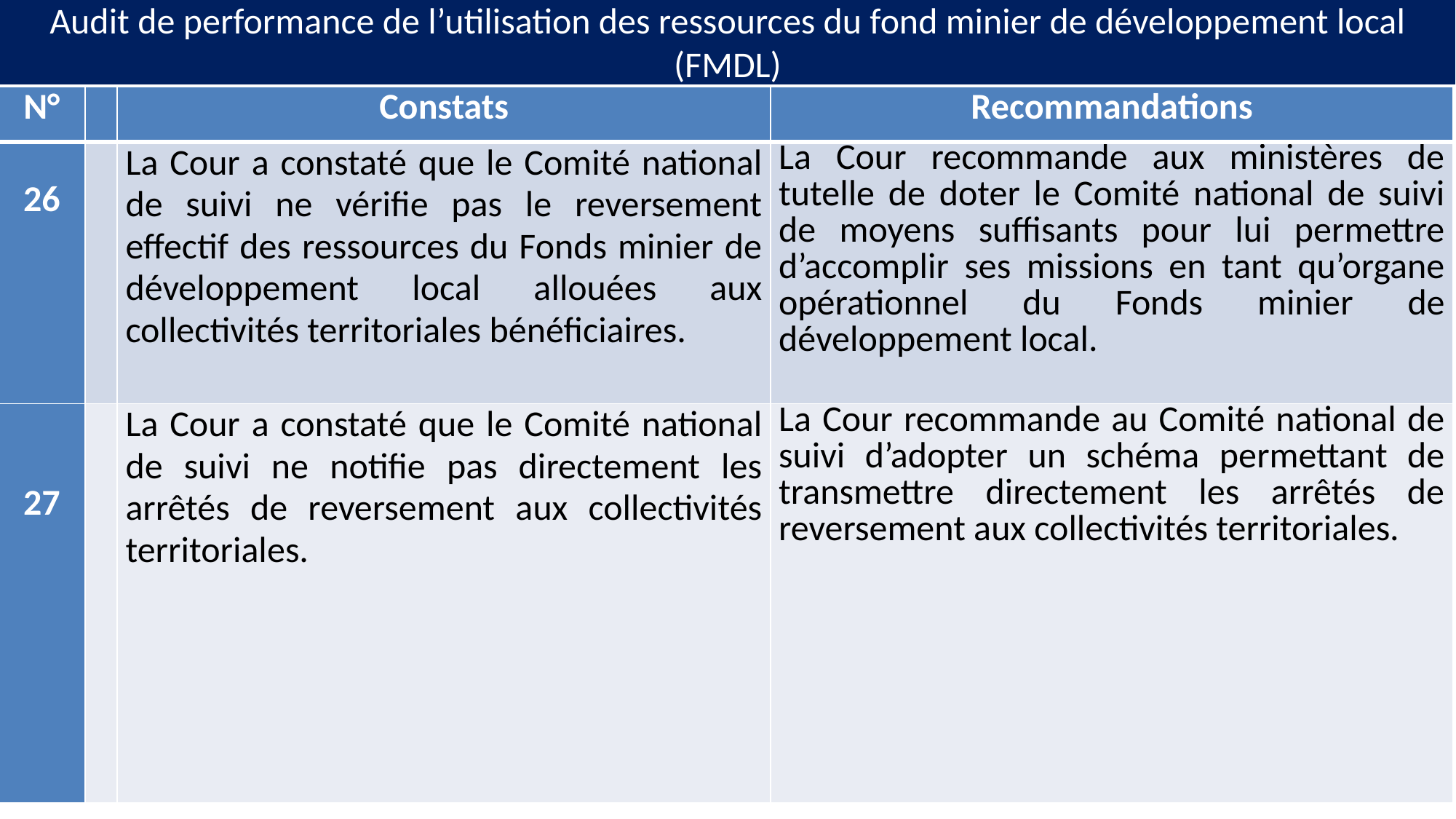

# Audit de performance de l’utilisation des ressources du fond minier de développement local (FMDL)
| N° |  | Constats | Recommandations |
| --- | --- | --- | --- |
| 26 |  | La Cour a constaté que le Comité national de suivi ne vérifie pas le reversement effectif des ressources du Fonds minier de développement local allouées aux collectivités territoriales bénéficiaires. | La Cour recommande aux ministères de tutelle de doter le Comité national de suivi de moyens suffisants pour lui permettre d’accomplir ses missions en tant qu’organe opérationnel du Fonds minier de développement local. |
| 27 |  | La Cour a constaté que le Comité national de suivi ne notifie pas directement les arrêtés de reversement aux collectivités territoriales. | La Cour recommande au Comité national de suivi d’adopter un schéma permettant de transmettre directement les arrêtés de reversement aux collectivités territoriales. |
26